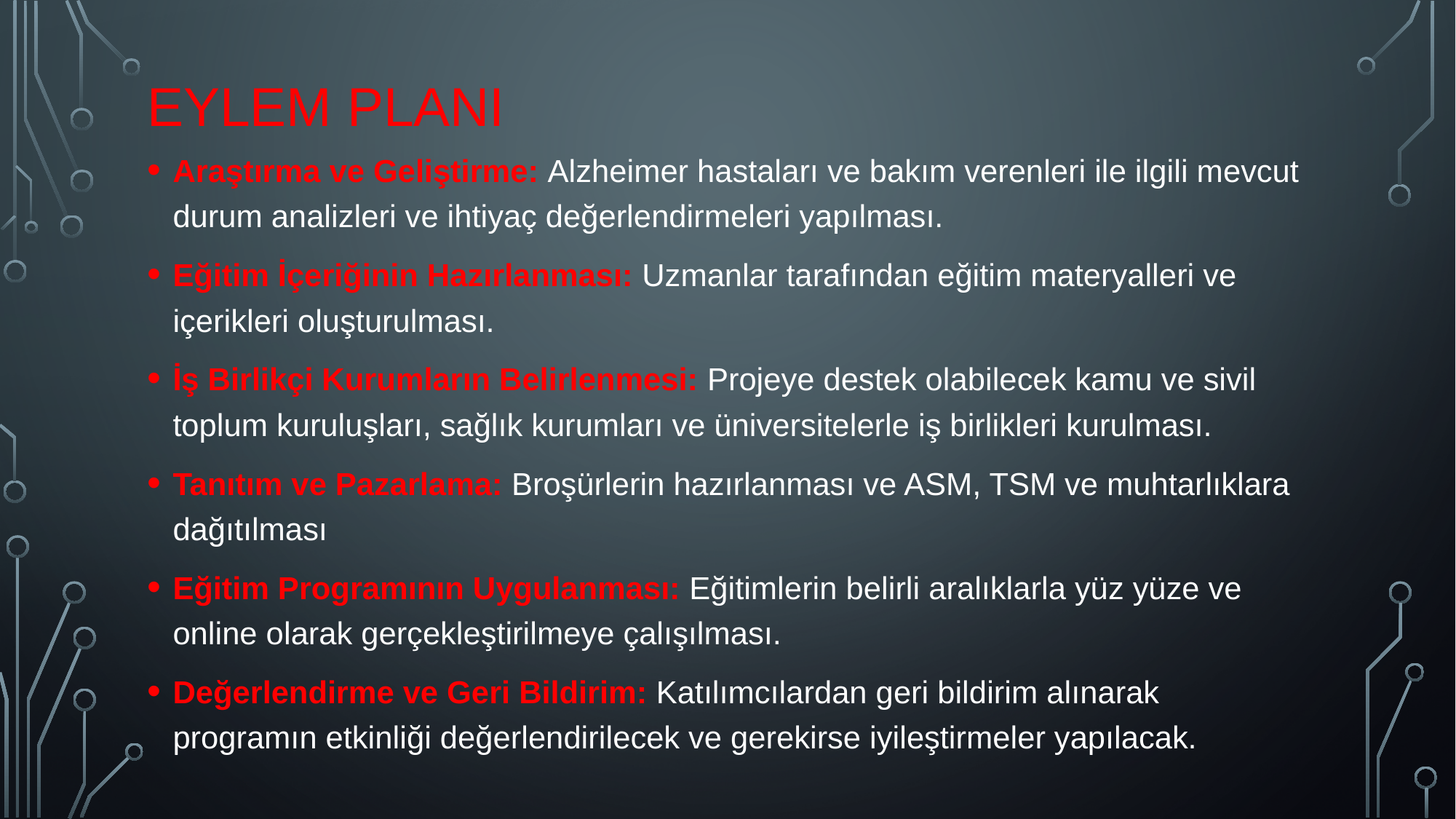

# Eylem planı
Araştırma ve Geliştirme: Alzheimer hastaları ve bakım verenleri ile ilgili mevcut durum analizleri ve ihtiyaç değerlendirmeleri yapılması.
Eğitim İçeriğinin Hazırlanması: Uzmanlar tarafından eğitim materyalleri ve içerikleri oluşturulması.
İş Birlikçi Kurumların Belirlenmesi: Projeye destek olabilecek kamu ve sivil toplum kuruluşları, sağlık kurumları ve üniversitelerle iş birlikleri kurulması.
Tanıtım ve Pazarlama: Broşürlerin hazırlanması ve ASM, TSM ve muhtarlıklara dağıtılması
Eğitim Programının Uygulanması: Eğitimlerin belirli aralıklarla yüz yüze ve online olarak gerçekleştirilmeye çalışılması.
Değerlendirme ve Geri Bildirim: Katılımcılardan geri bildirim alınarak programın etkinliği değerlendirilecek ve gerekirse iyileştirmeler yapılacak.